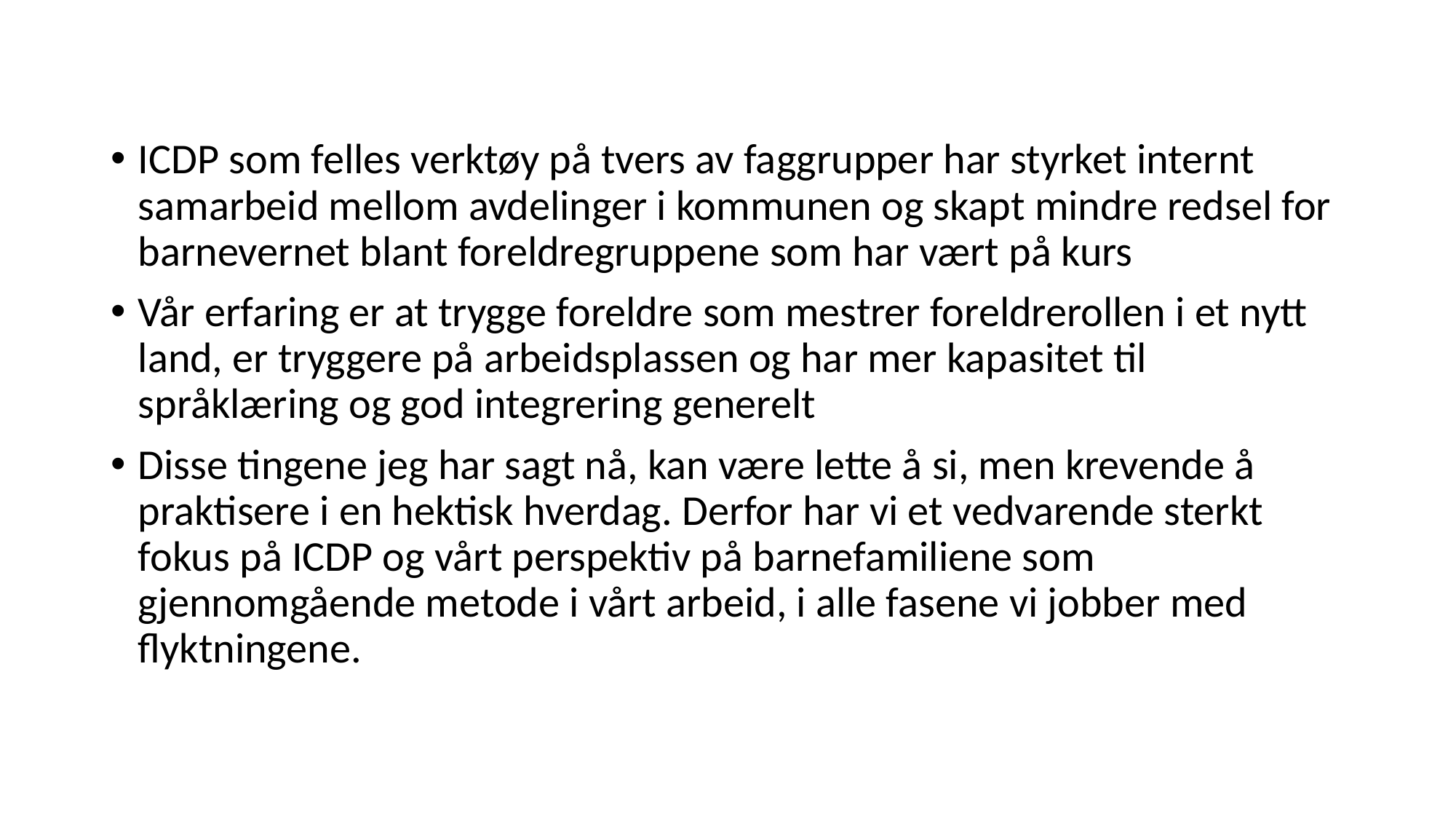

ICDP som felles verktøy på tvers av faggrupper har styrket internt samarbeid mellom avdelinger i kommunen og skapt mindre redsel for barnevernet blant foreldregruppene som har vært på kurs
Vår erfaring er at trygge foreldre som mestrer foreldrerollen i et nytt land, er tryggere på arbeidsplassen og har mer kapasitet til språklæring og god integrering generelt
Disse tingene jeg har sagt nå, kan være lette å si, men krevende å praktisere i en hektisk hverdag. Derfor har vi et vedvarende sterkt fokus på ICDP og vårt perspektiv på barnefamiliene som gjennomgående metode i vårt arbeid, i alle fasene vi jobber med flyktningene.